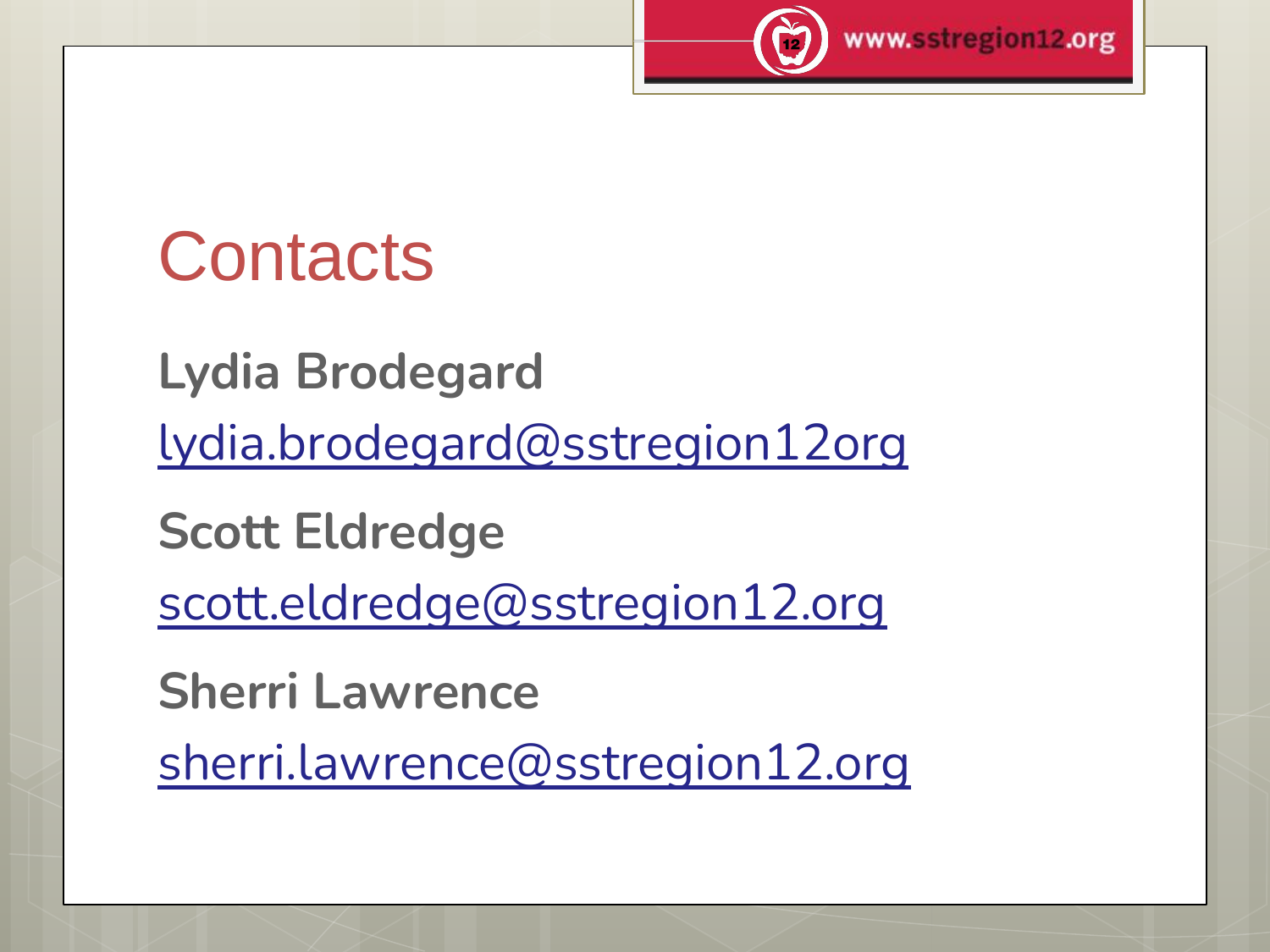

# Contacts
Lydia Brodegard lydia.brodegard@sstregion12org
Scott Eldredge scott.eldredge@sstregion12.org
Sherri Lawrence sherri.lawrence@sstregion12.org